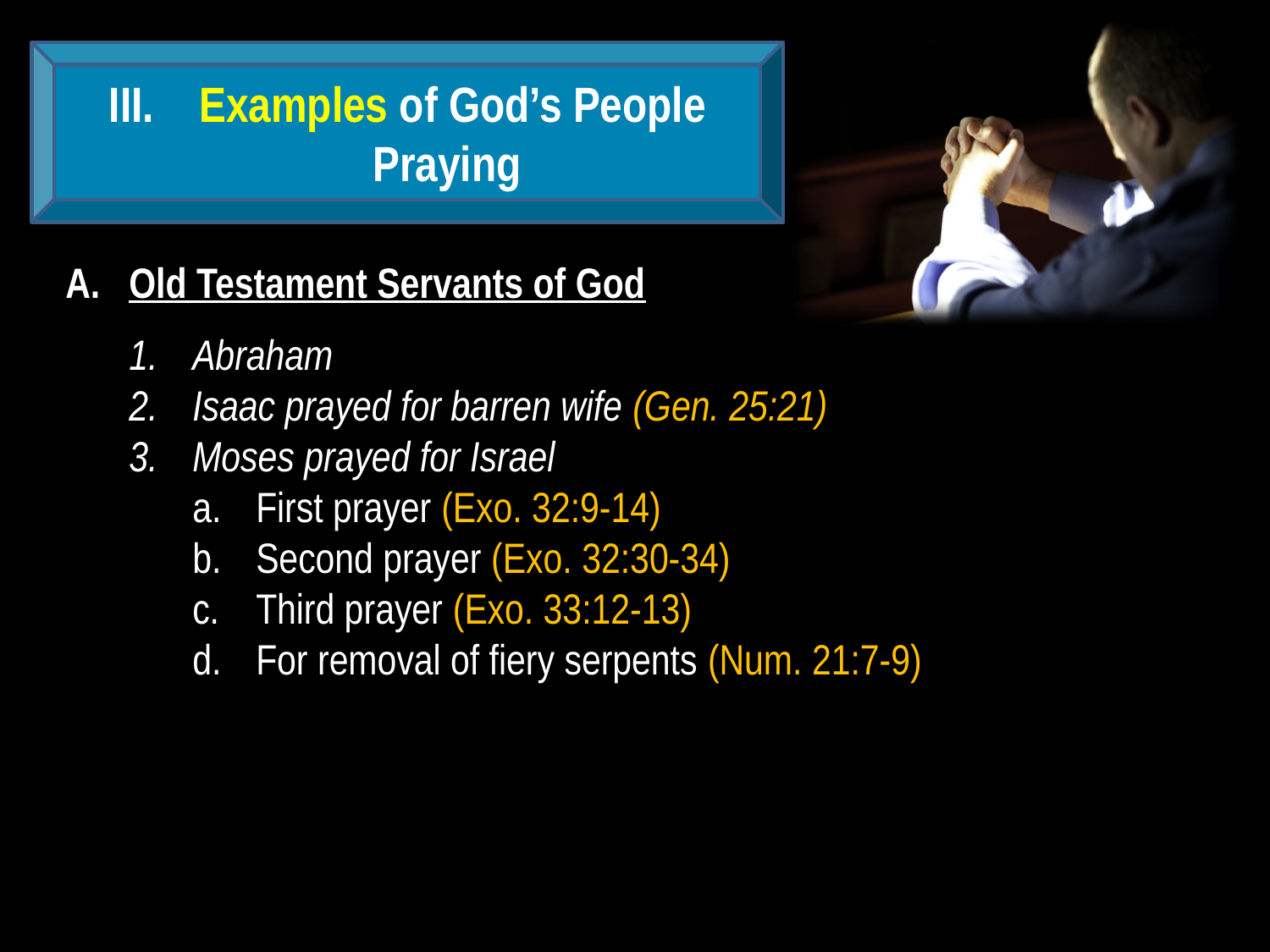

Examples of God’s People Praying
Old Testament Servants of God

Abraham
Isaac prayed for barren wife (Gen. 25:21)
Moses prayed for Israel
First prayer (Exo. 32:9-14)
Second prayer (Exo. 32:30-34)
Third prayer (Exo. 33:12-13)
For removal of fiery serpents (Num. 21:7-9)